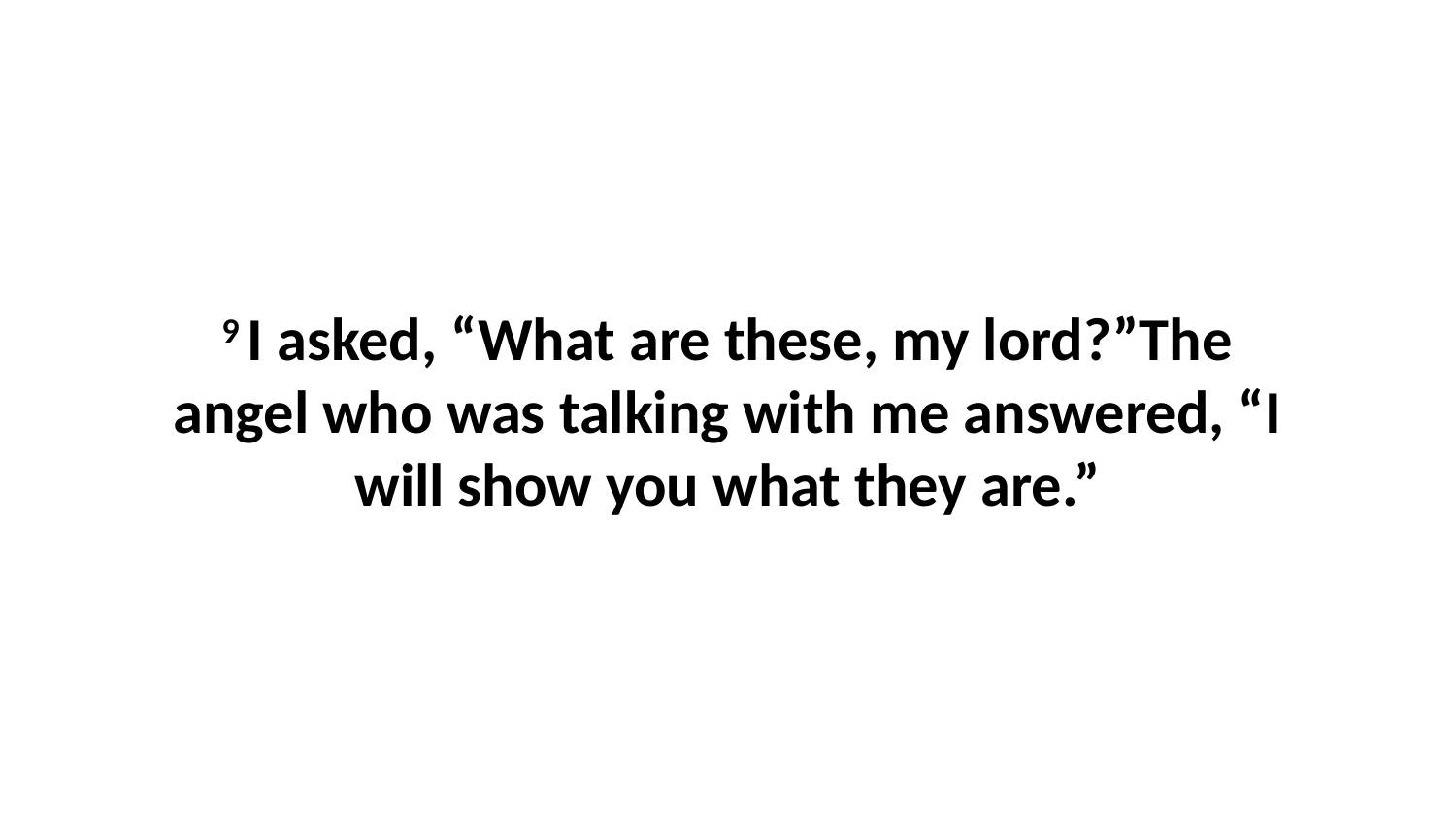

9 I asked, “What are these, my lord?”The angel who was talking with me answered, “I will show you what they are.”